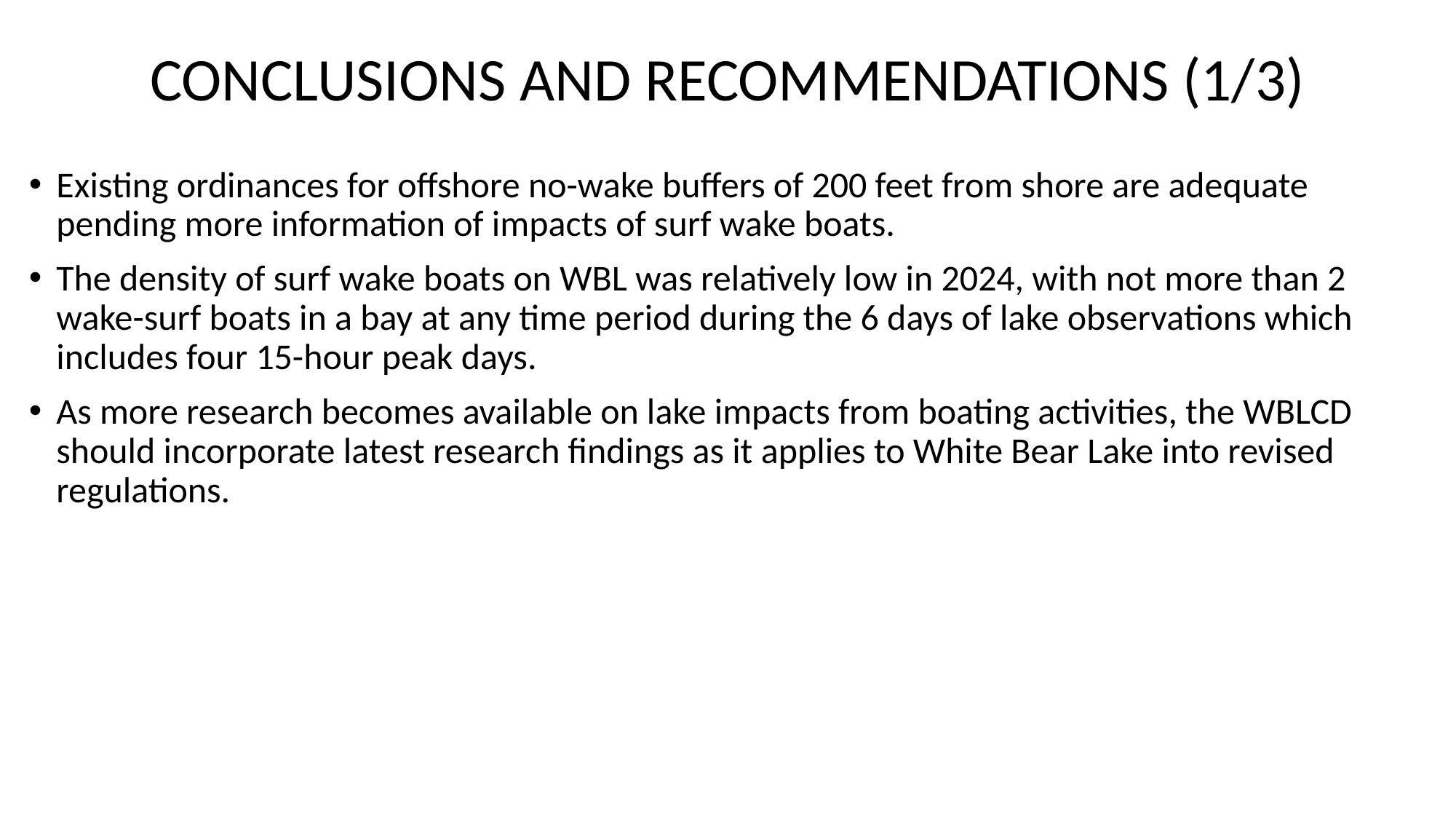

# CONCLUSIONS AND RECOMMENDATIONS (1/3)
Existing ordinances for offshore no-wake buffers of 200 feet from shore are adequate pending more information of impacts of surf wake boats.
The density of surf wake boats on WBL was relatively low in 2024, with not more than 2 wake-surf boats in a bay at any time period during the 6 days of lake observations which includes four 15-hour peak days.
As more research becomes available on lake impacts from boating activities, the WBLCD should incorporate latest research findings as it applies to White Bear Lake into revised regulations.